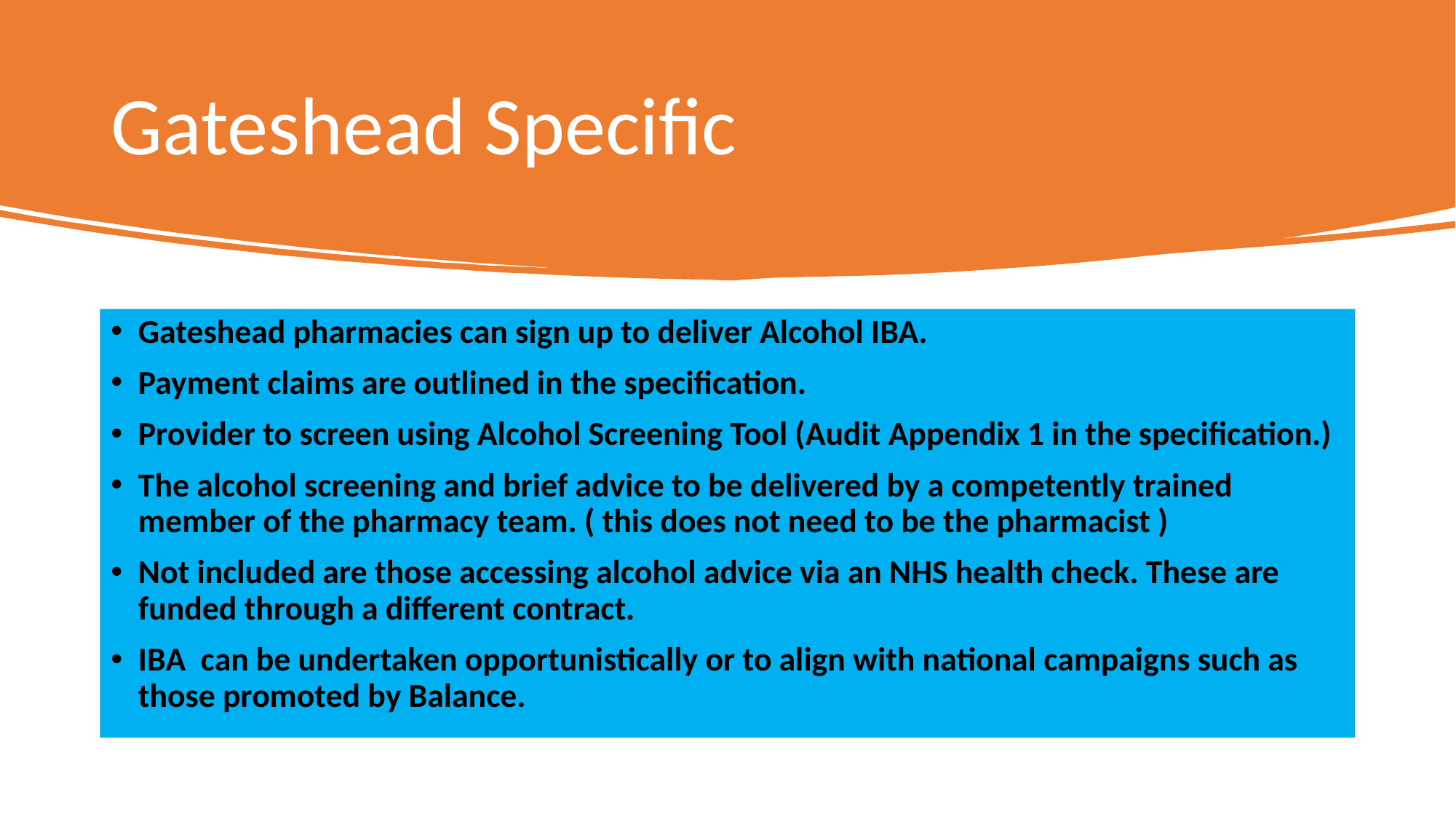

# Gateshead Specific
Gateshead pharmacies can sign up to deliver Alcohol IBA.
Payment claims are outlined in the specification.
Provider to screen using Alcohol Screening Tool (Audit Appendix 1 in the specification.)
The alcohol screening and brief advice to be delivered by a competently trained member of the pharmacy team. ( this does not need to be the pharmacist )
Not included are those accessing alcohol advice via an NHS health check. These are funded through a different contract.
IBA  can be undertaken opportunistically or to align with national campaigns such as those promoted by Balance.